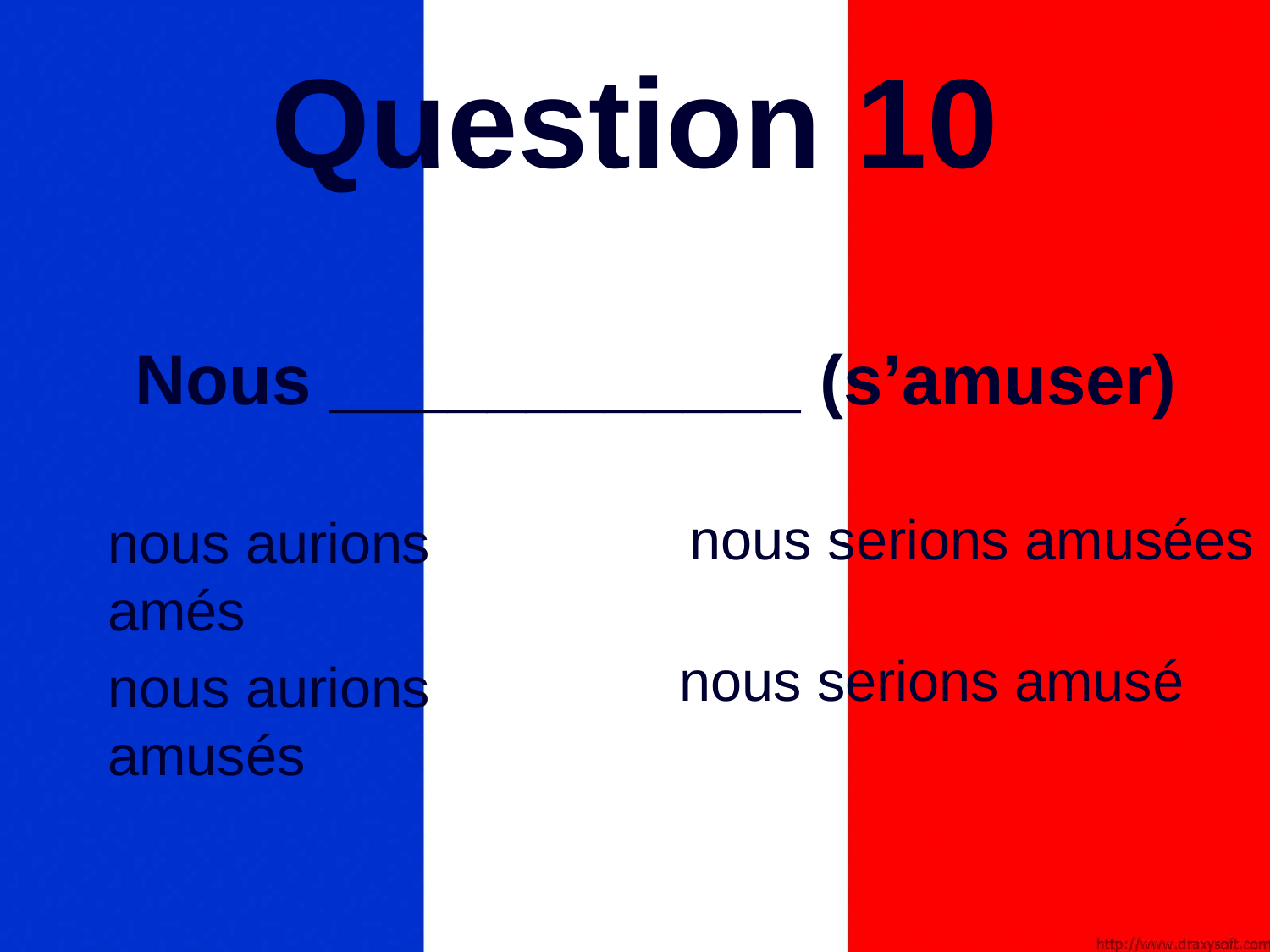

# Question 10
Nous ____________ (s’amuser)
nous serions amusées
nous aurions amés
nous serions amusé
nous aurions amusés